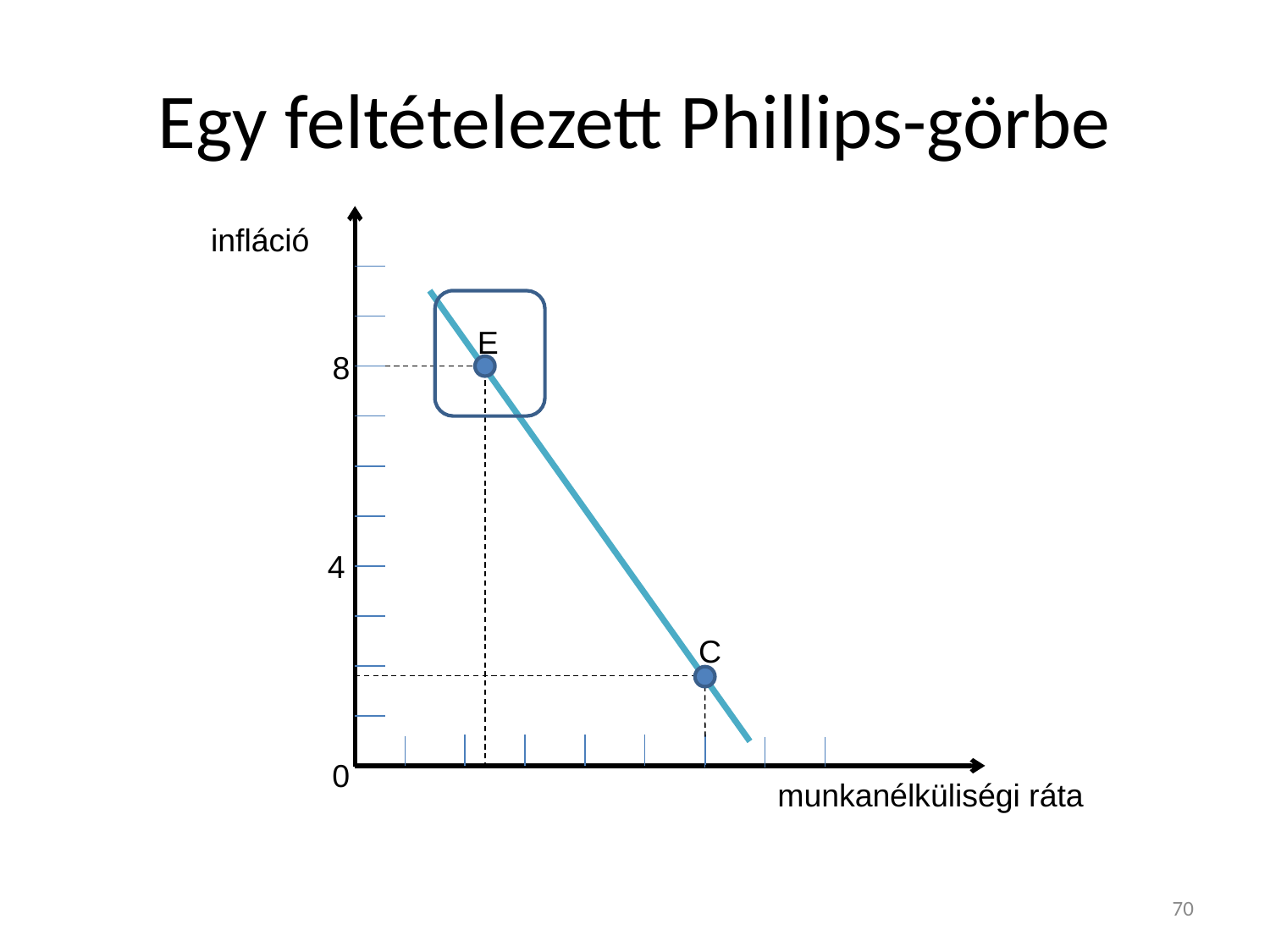

# Egy feltételezett Phillips-görbe
infláció

E
8

4
C

0
munkanélküliségi ráta
70